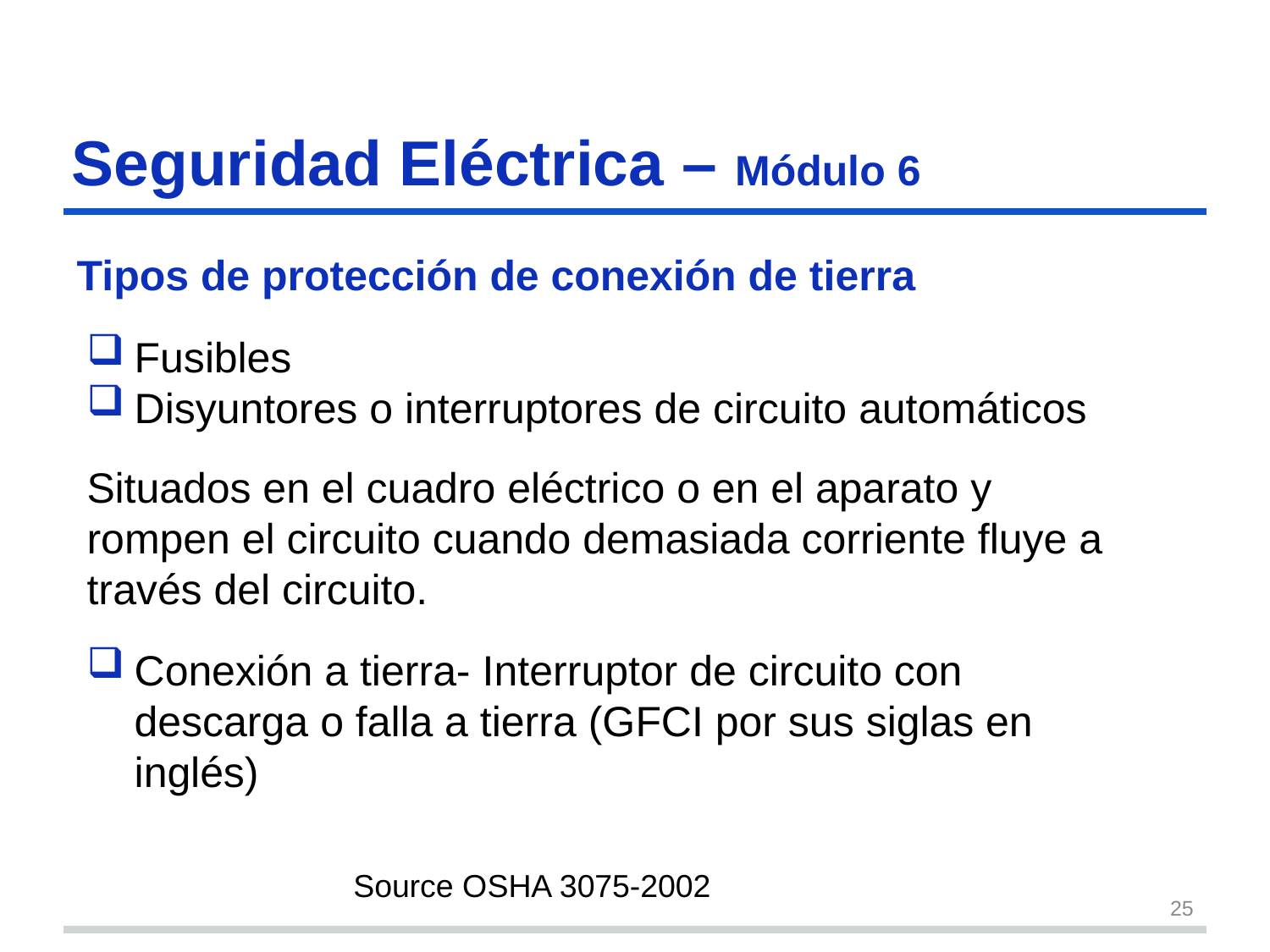

Seguridad Eléctrica – Módulo 6
# Tipos de protección de conexión de tierra
Fusibles
Disyuntores o interruptores de circuito automáticos

Situados en el cuadro eléctrico o en el aparato y rompen el circuito cuando demasiada corriente fluye a través del circuito.

Conexión a tierra- Interruptor de circuito con descarga o falla a tierra (GFCI por sus siglas en inglés)

Source OSHA 3075-2002
25